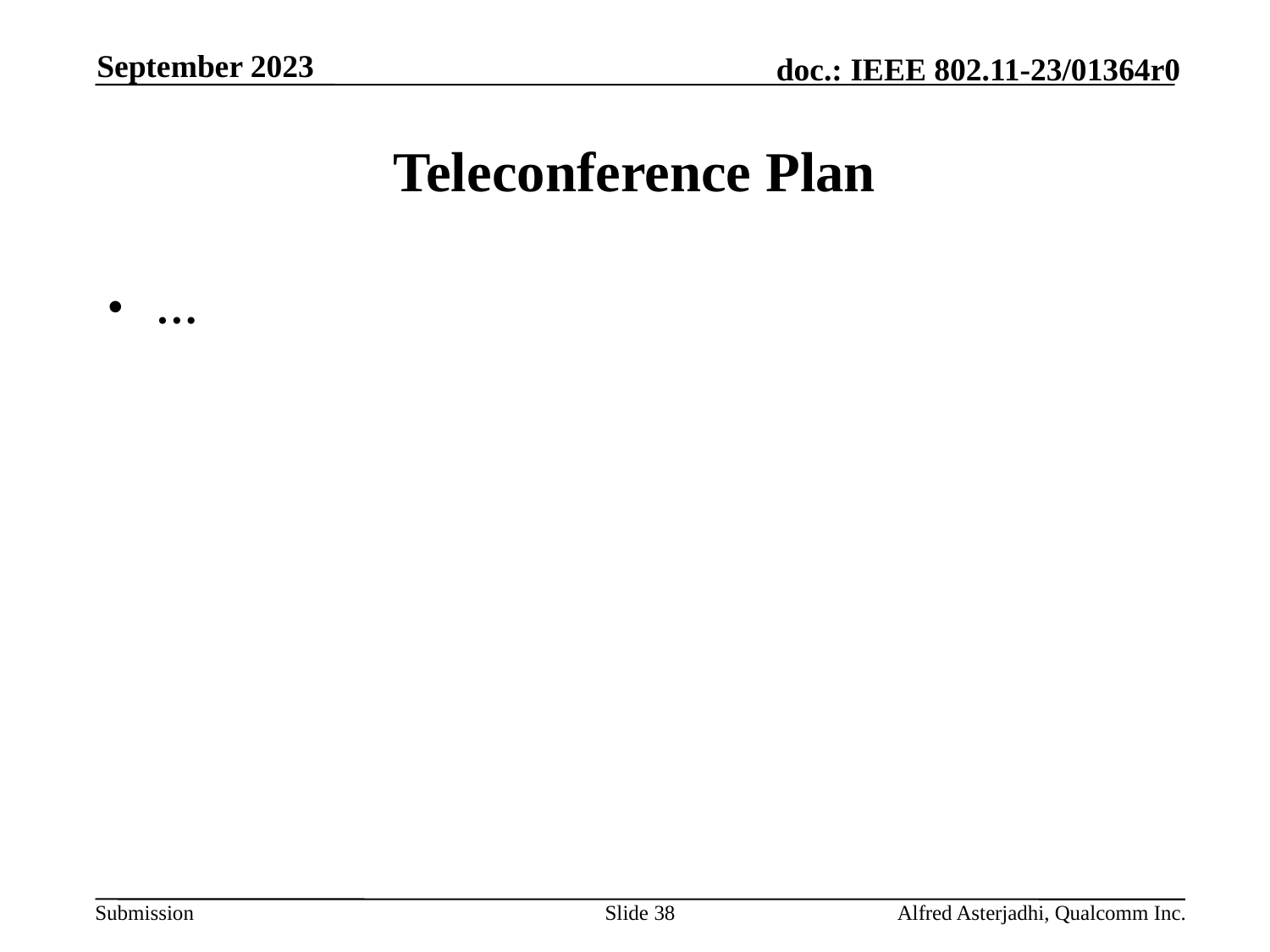

September 2023
# Teleconference Plan
…
Slide 38
Alfred Asterjadhi, Qualcomm Inc.